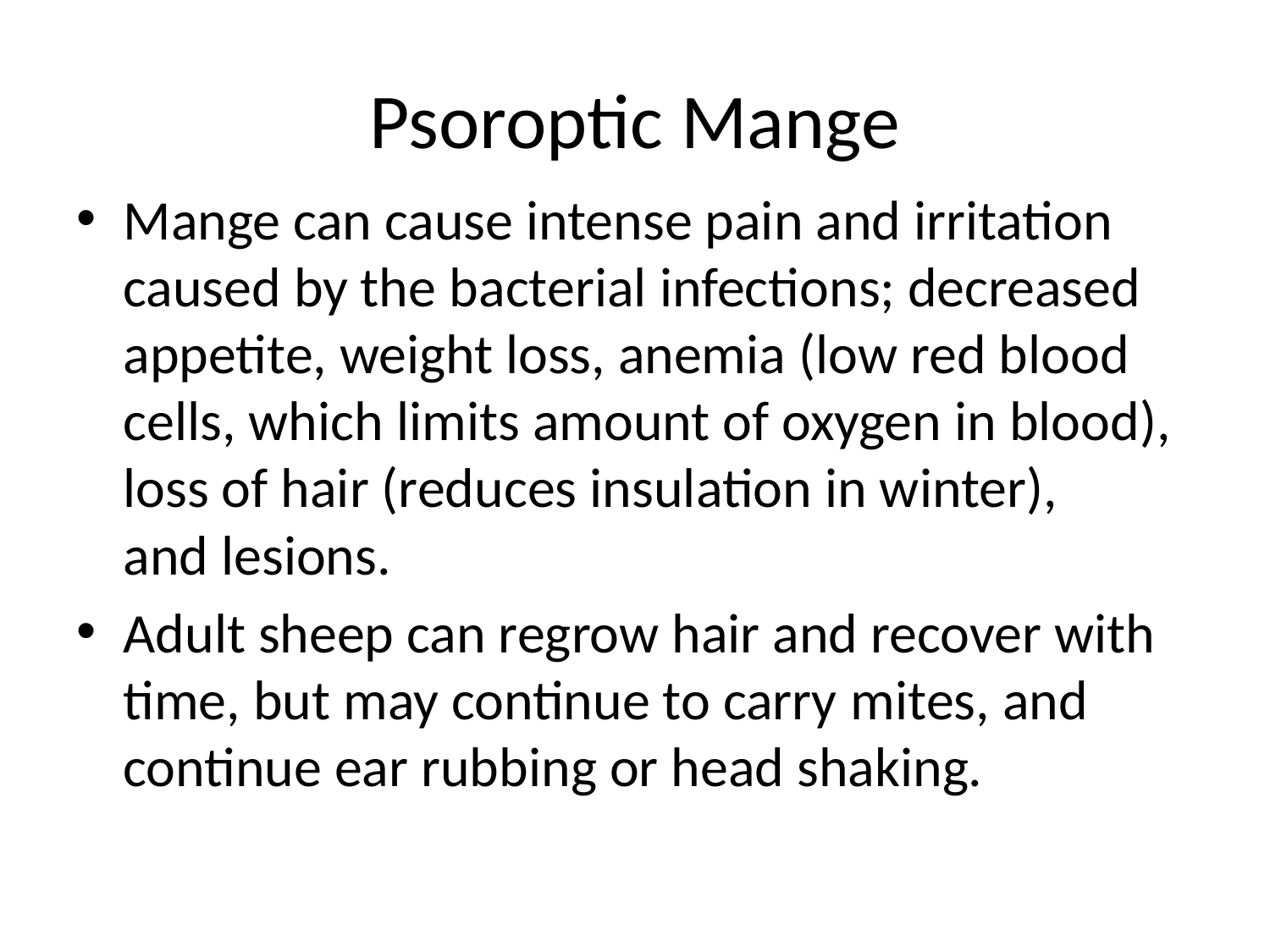

# Psoroptic Mange
Mange can cause intense pain and irritation caused by the bacterial infections; decreased appetite, weight loss, anemia (low red blood cells, which limits amount of oxygen in blood),  loss of hair (reduces insulation in winter), and lesions.
Adult sheep can regrow hair and recover with time, but may continue to carry mites, and continue ear rubbing or head shaking.